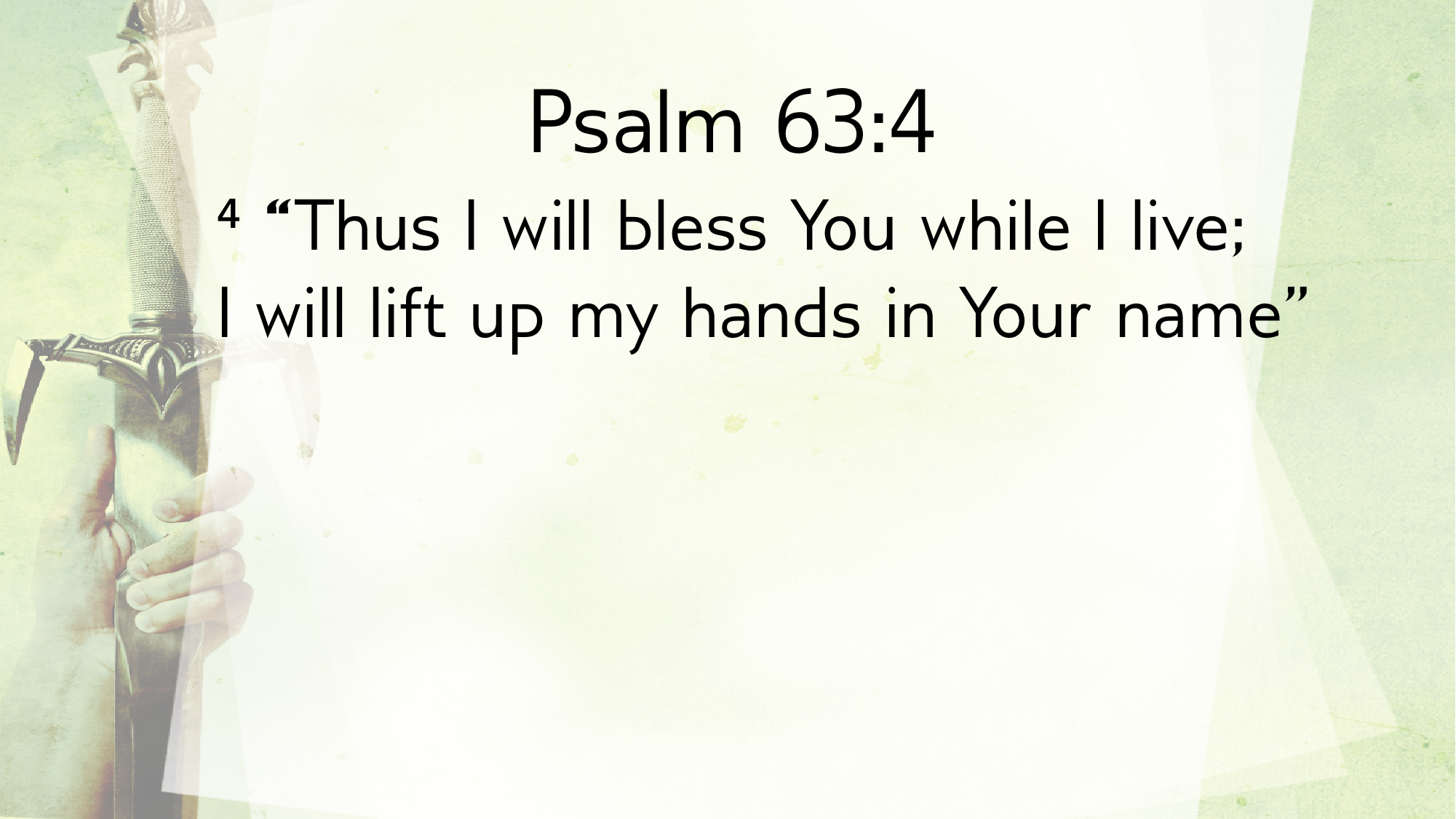

Psalm 63:4

4 “Thus I will bless You while I live;
I will lift up my hands in Your name”